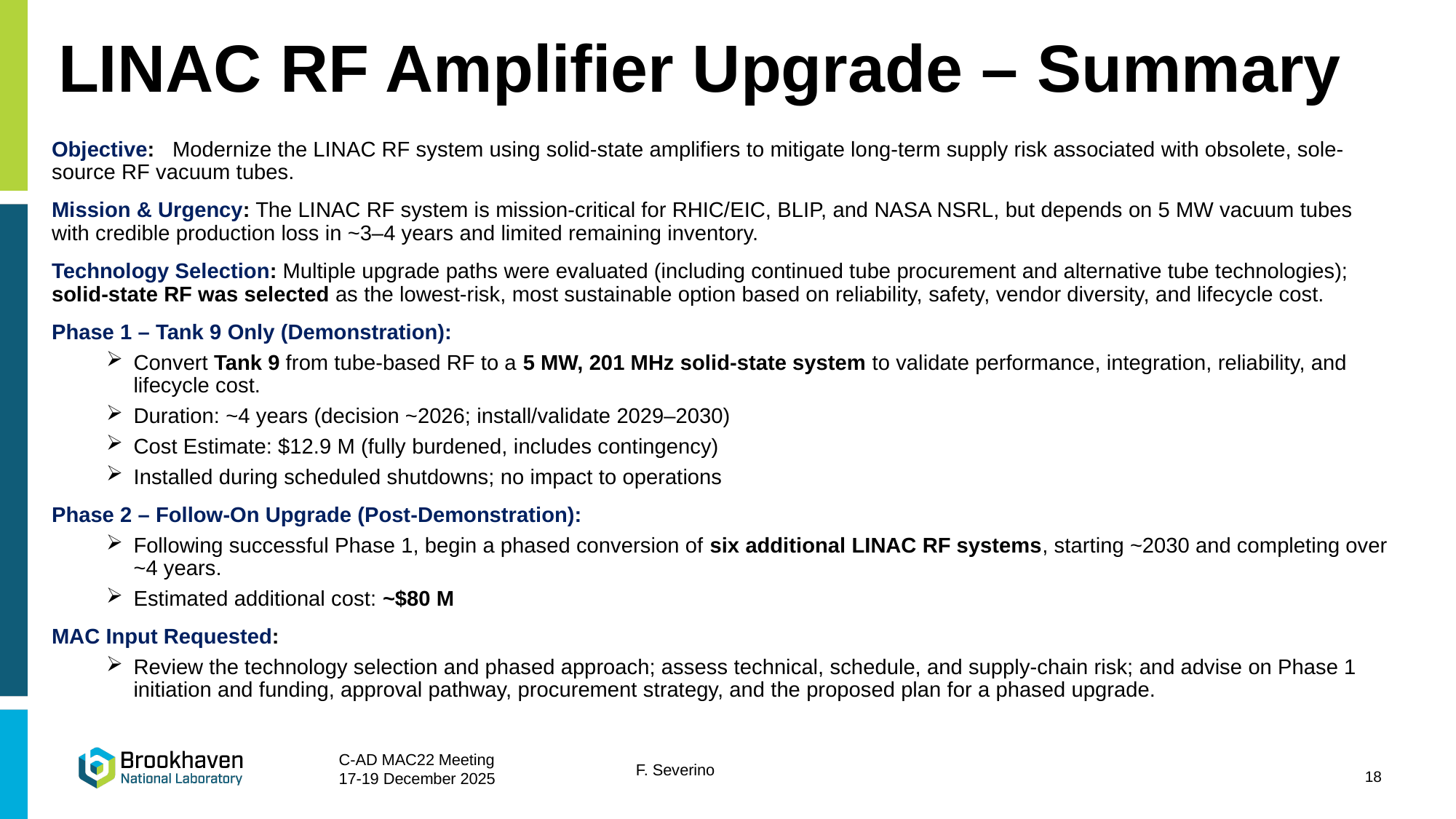

# LINAC RF Amplifier Upgrade – Summary
Objective:   Modernize the LINAC RF system using solid-state amplifiers to mitigate long-term supply risk associated with obsolete, sole-source RF vacuum tubes.
Mission & Urgency: The LINAC RF system is mission-critical for RHIC/EIC, BLIP, and NASA NSRL, but depends on 5 MW vacuum tubes with credible production loss in ~3–4 years and limited remaining inventory.
Technology Selection: Multiple upgrade paths were evaluated (including continued tube procurement and alternative tube technologies); solid-state RF was selected as the lowest-risk, most sustainable option based on reliability, safety, vendor diversity, and lifecycle cost.
Phase 1 – Tank 9 Only (Demonstration):
Convert Tank 9 from tube-based RF to a 5 MW, 201 MHz solid-state system to validate performance, integration, reliability, and lifecycle cost.
Duration: ~4 years (decision ~2026; install/validate 2029–2030)
Cost Estimate: $12.9 M (fully burdened, includes contingency)
Installed during scheduled shutdowns; no impact to operations
Phase 2 – Follow-On Upgrade (Post-Demonstration):
Following successful Phase 1, begin a phased conversion of six additional LINAC RF systems, starting ~2030 and completing over ~4 years.
Estimated additional cost: ~$80 M
MAC Input Requested:
Review the technology selection and phased approach; assess technical, schedule, and supply-chain risk; and advise on Phase 1 initiation and funding, approval pathway, procurement strategy, and the proposed plan for a phased upgrade.
18